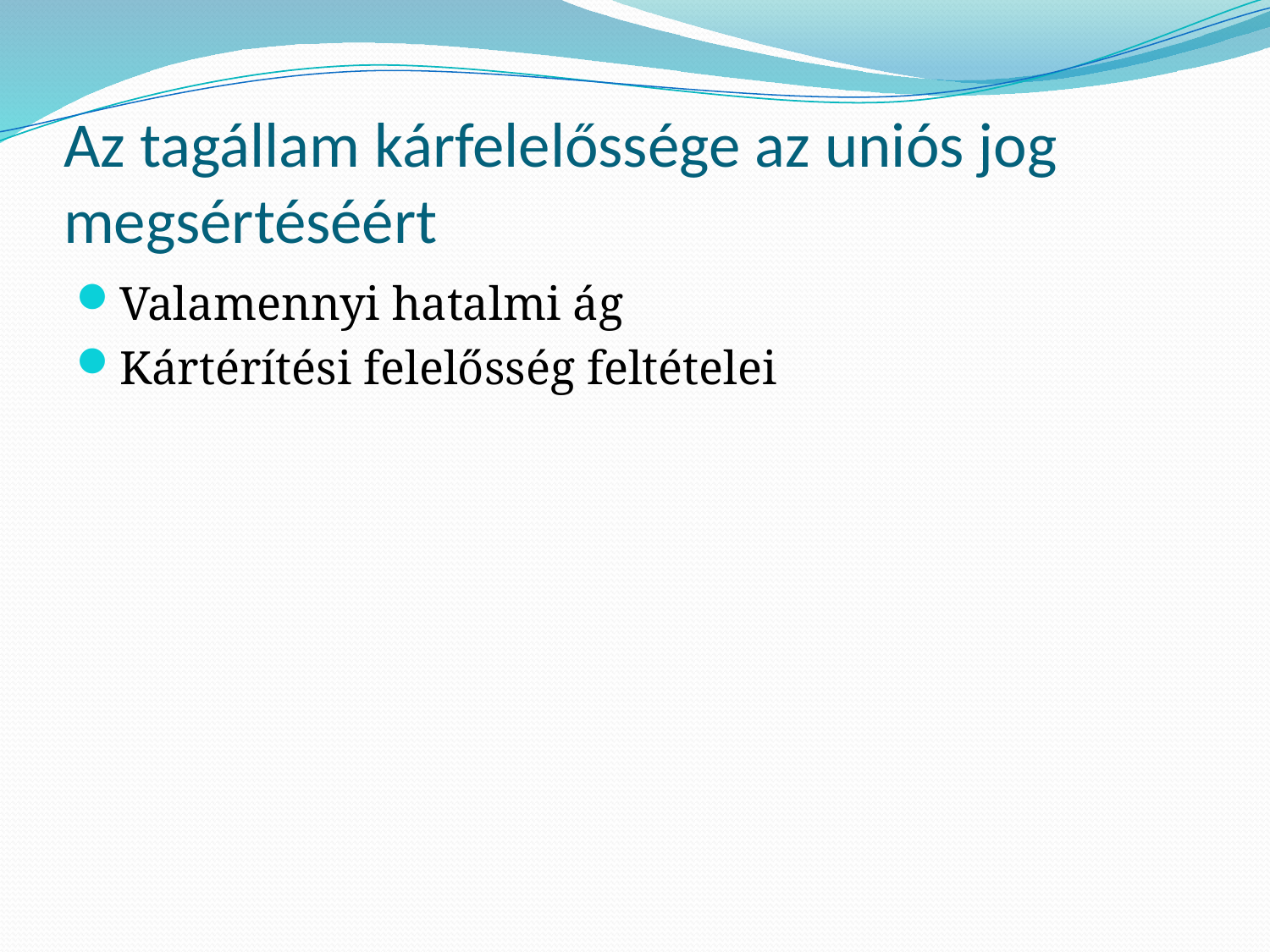

# Az tagállam kárfelelőssége az uniós jog megsértéséért
Valamennyi hatalmi ág
Kártérítési felelősség feltételei